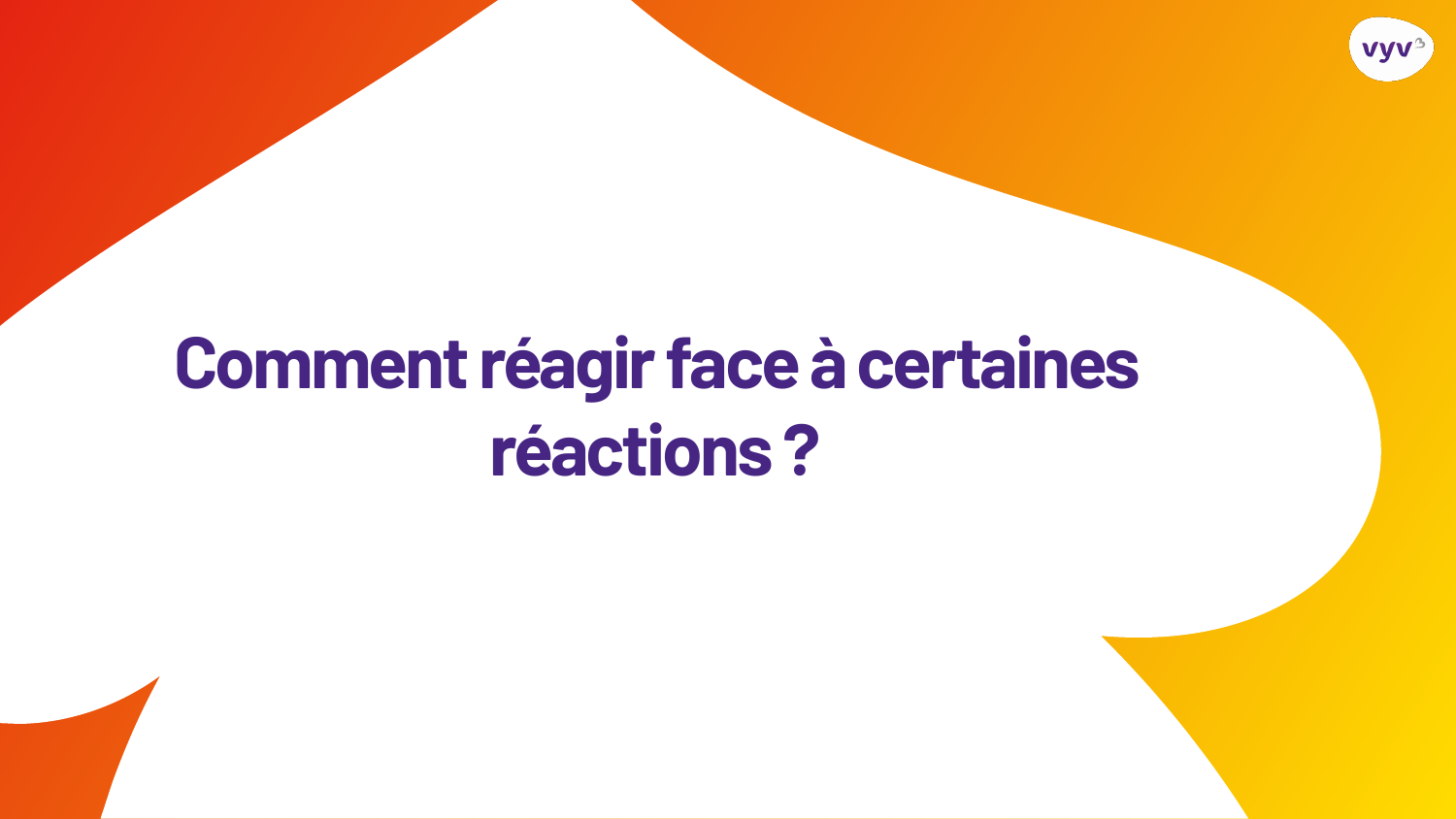

# Comment réagir face à certaines réactions ?